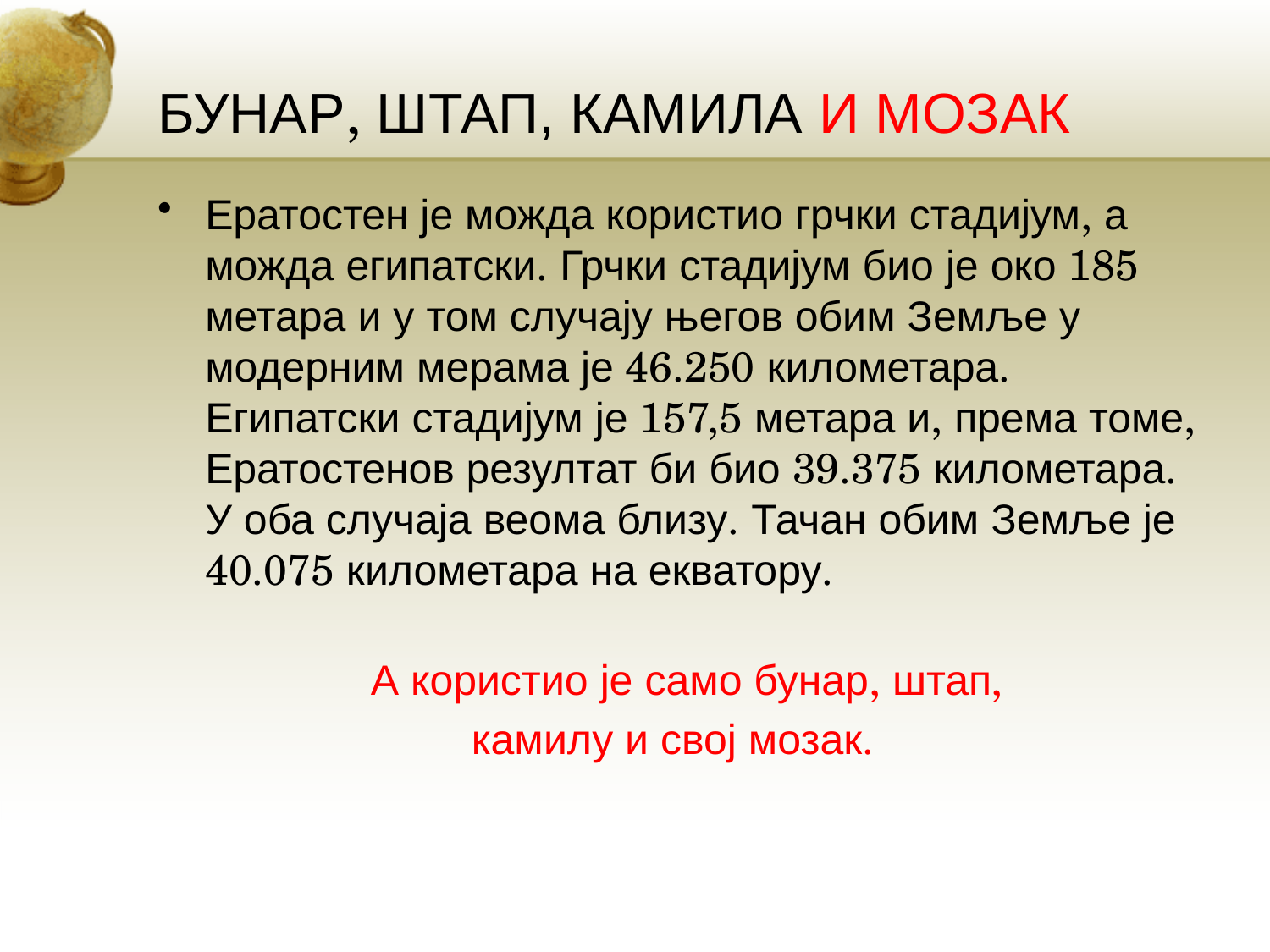

# БУНАР, ШТАП, КАМИЛА И МОЗАК
Ератостен је можда користио грчки стадијум, а можда египатски. Грчки стадијум био је око 185 метара и у том случају његов обим Земље у модерним мерама је 46.250 километара. Египатски стадијум је 157,5 метара и, према томе, Ератостенов резултат би био 39.375 километара. У оба случаја веома близу. Тачан обим Земље је 40.075 километара на екватору.
  А користио је само бунар, штап,
камилу и свој мозак.